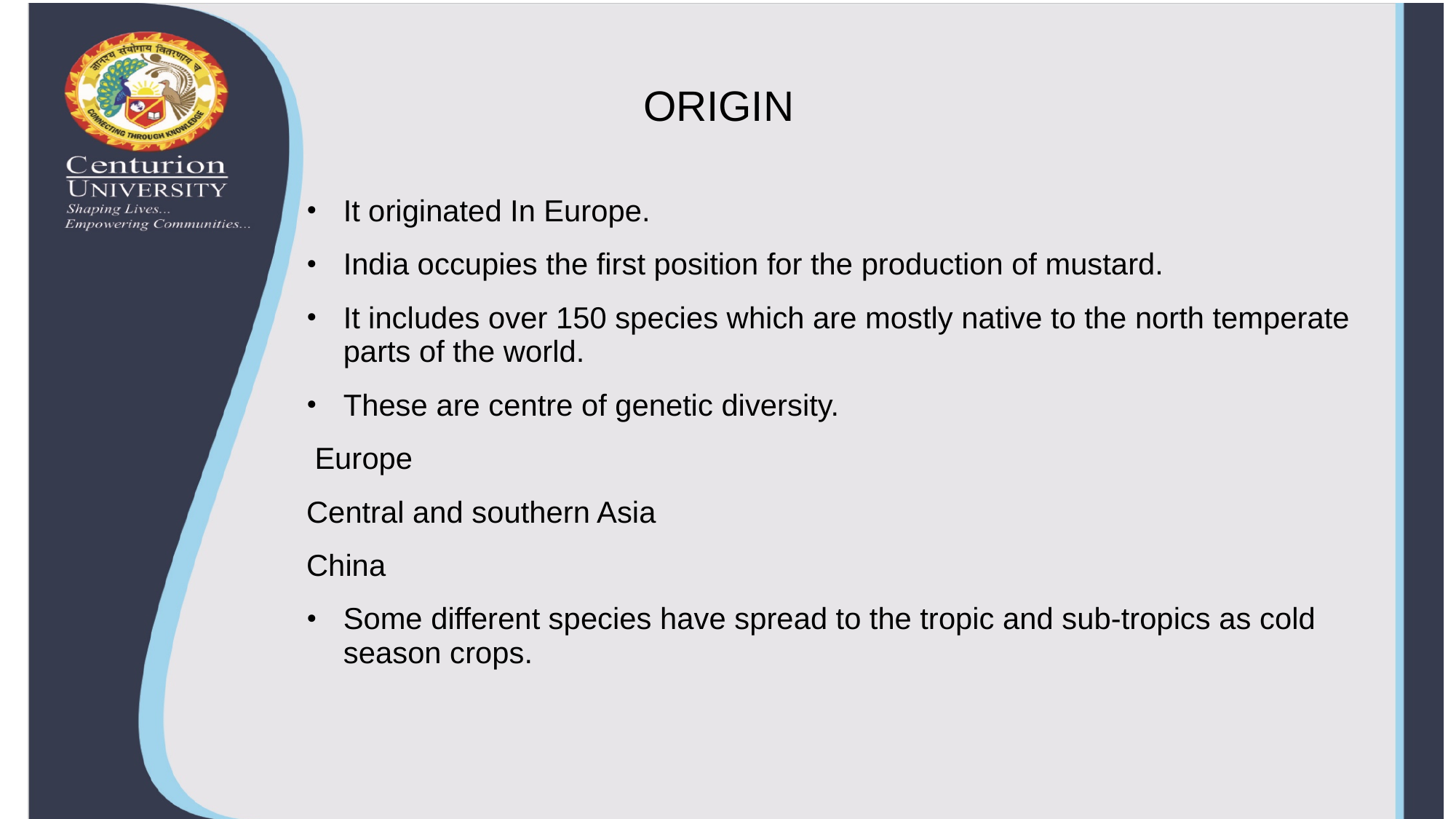

# ORIGIN
It originated In Europe.
India occupies the first position for the production of mustard.
It includes over 150 species which are mostly native to the north temperate parts of the world.
These are centre of genetic diversity.
 Europe
Central and southern Asia
China
Some different species have spread to the tropic and sub-tropics as cold season crops.